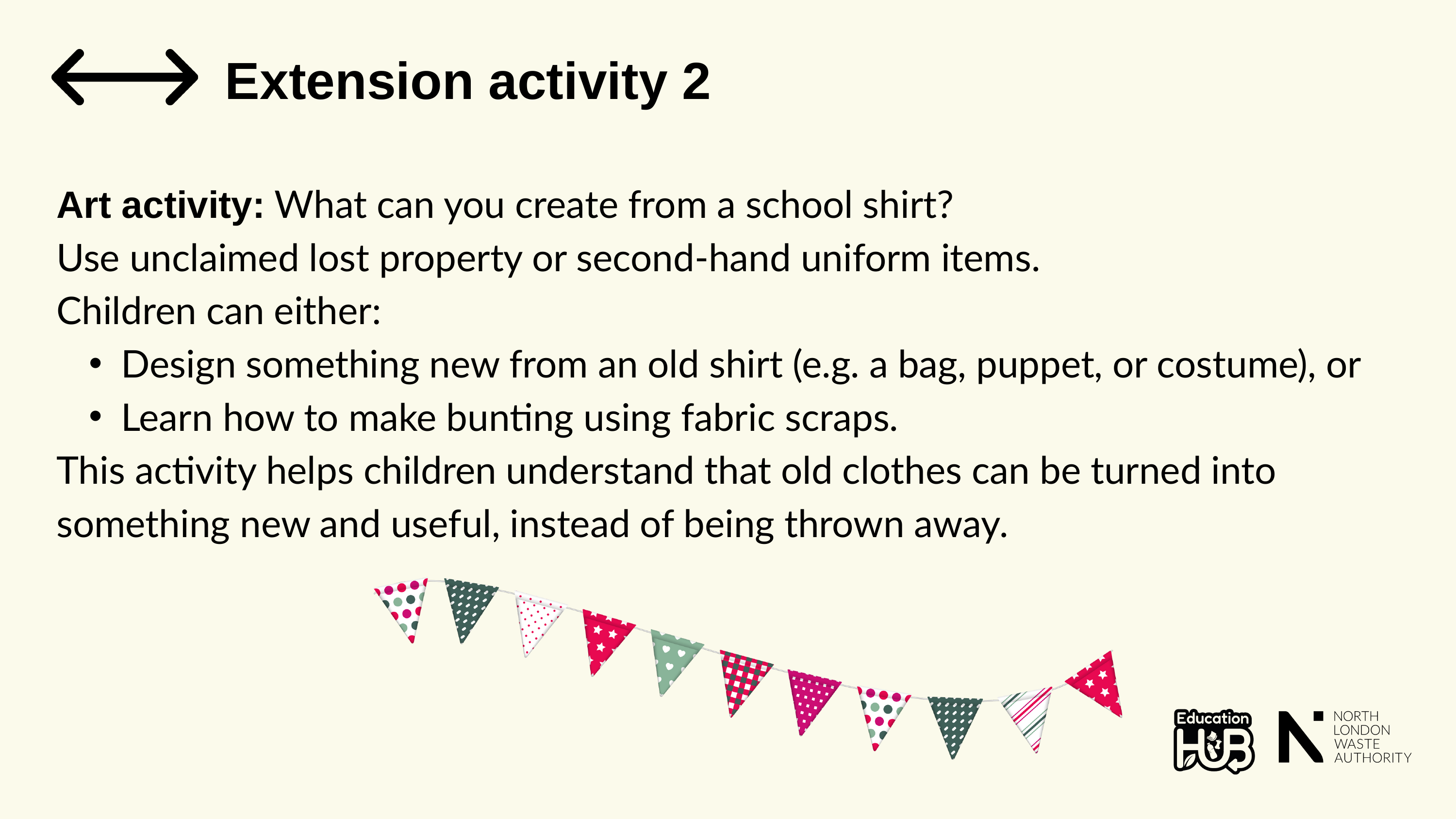

Extension activity 2

Art activity: What can you create from a school shirt?
Use unclaimed lost property or second-hand uniform items.
Children can either:
Design something new from an old shirt (e.g. a bag, puppet, or costume), or
Learn how to make bunting using fabric scraps.
This activity helps children understand that old clothes can be turned into something new and useful, instead of being thrown away.